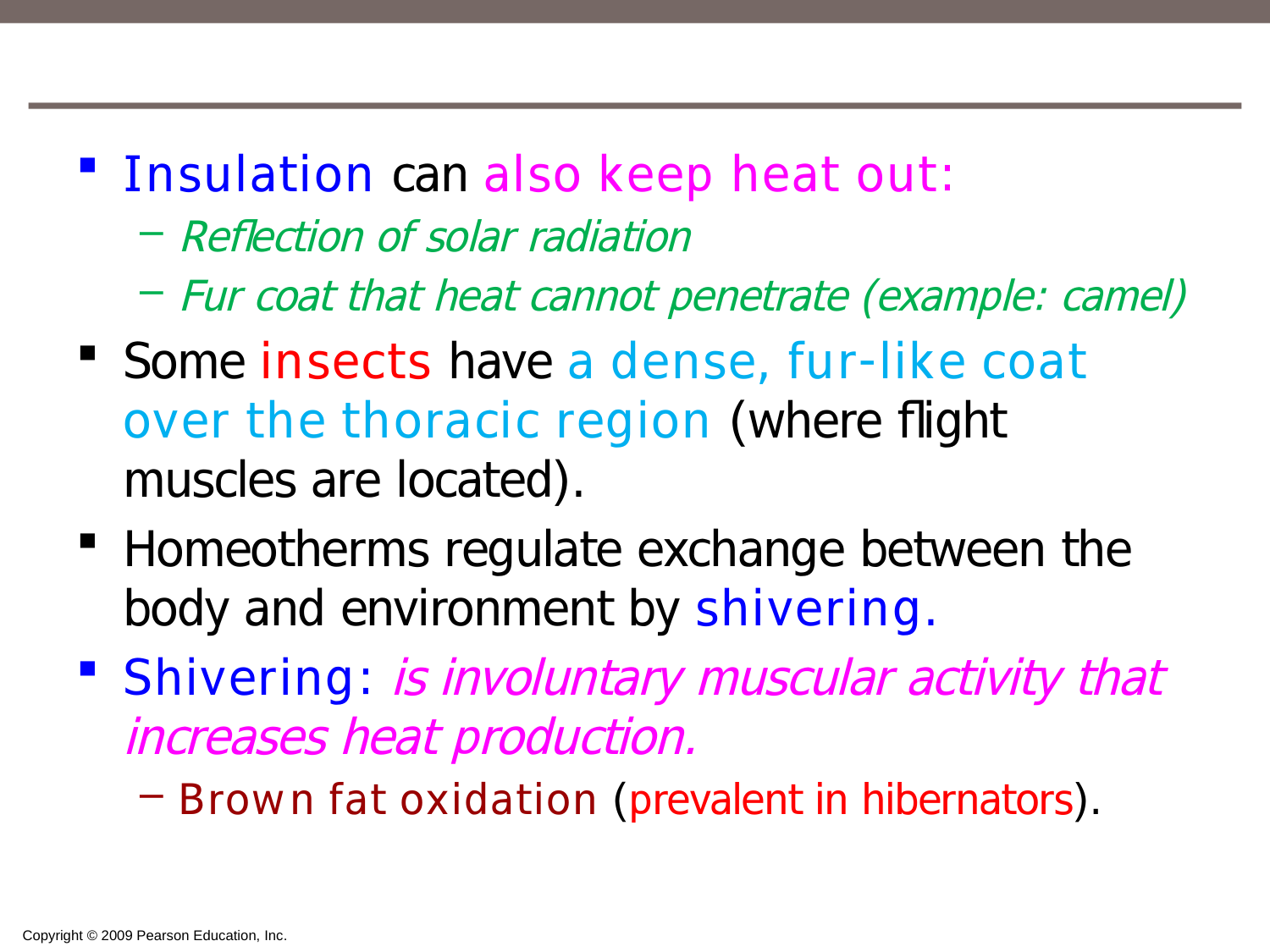

#

Insulation can also keep heat out:
Reflection of solar radiation
Fur coat that heat cannot penetrate (example: camel)
Some insects have a dense, fur-like coat over the thoracic region (where flight muscles are located).
Homeotherms regulate exchange between the body and environment by shivering.
Shivering: is involuntary muscular activity that increases heat production.
Brown fat oxidation (prevalent in hibernators).